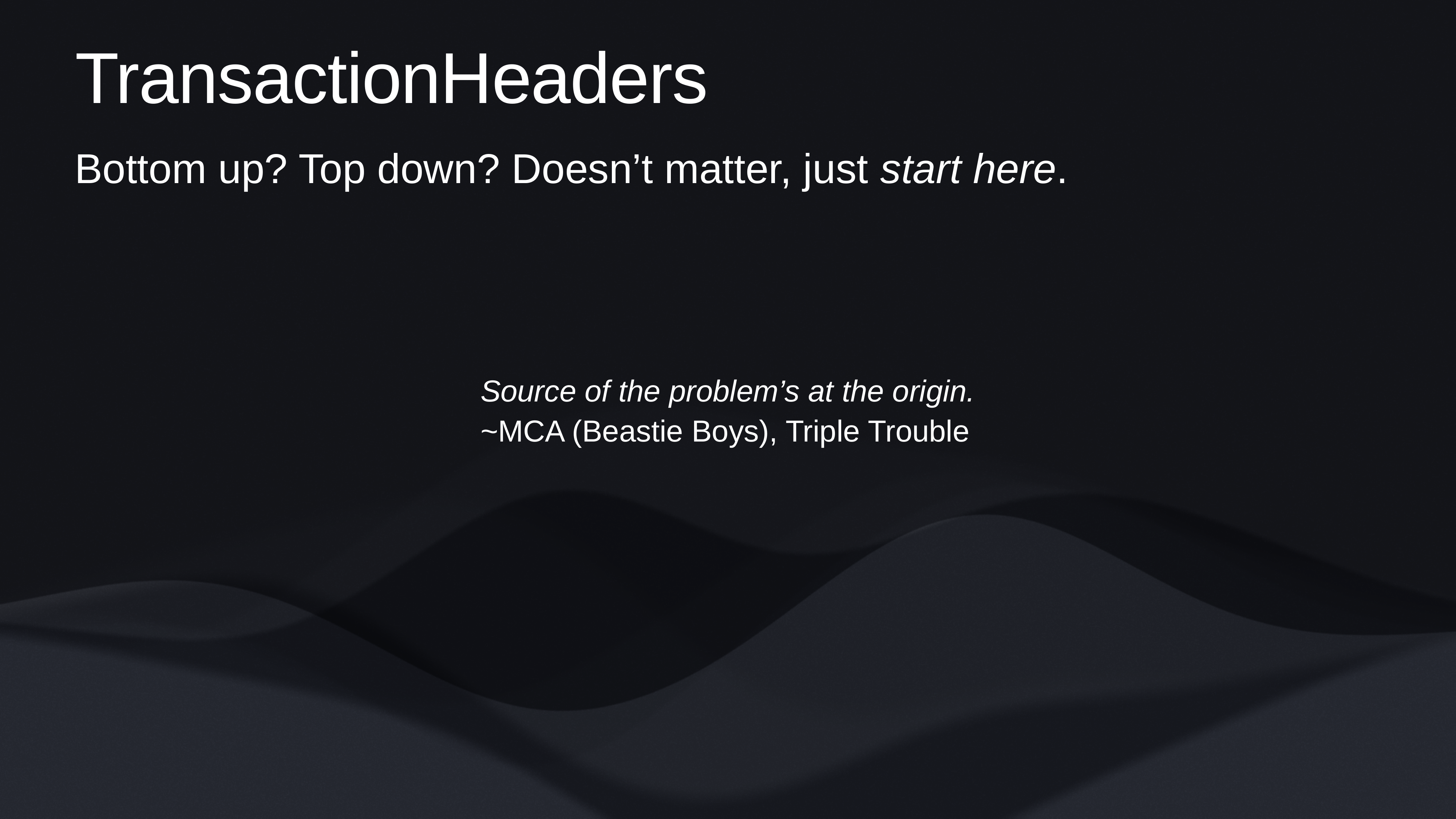

# TransactionHeaders
Bottom up? Top down? Doesn’t matter, just start here.
Source of the problem’s at the origin.
~MCA (Beastie Boys), Triple Trouble